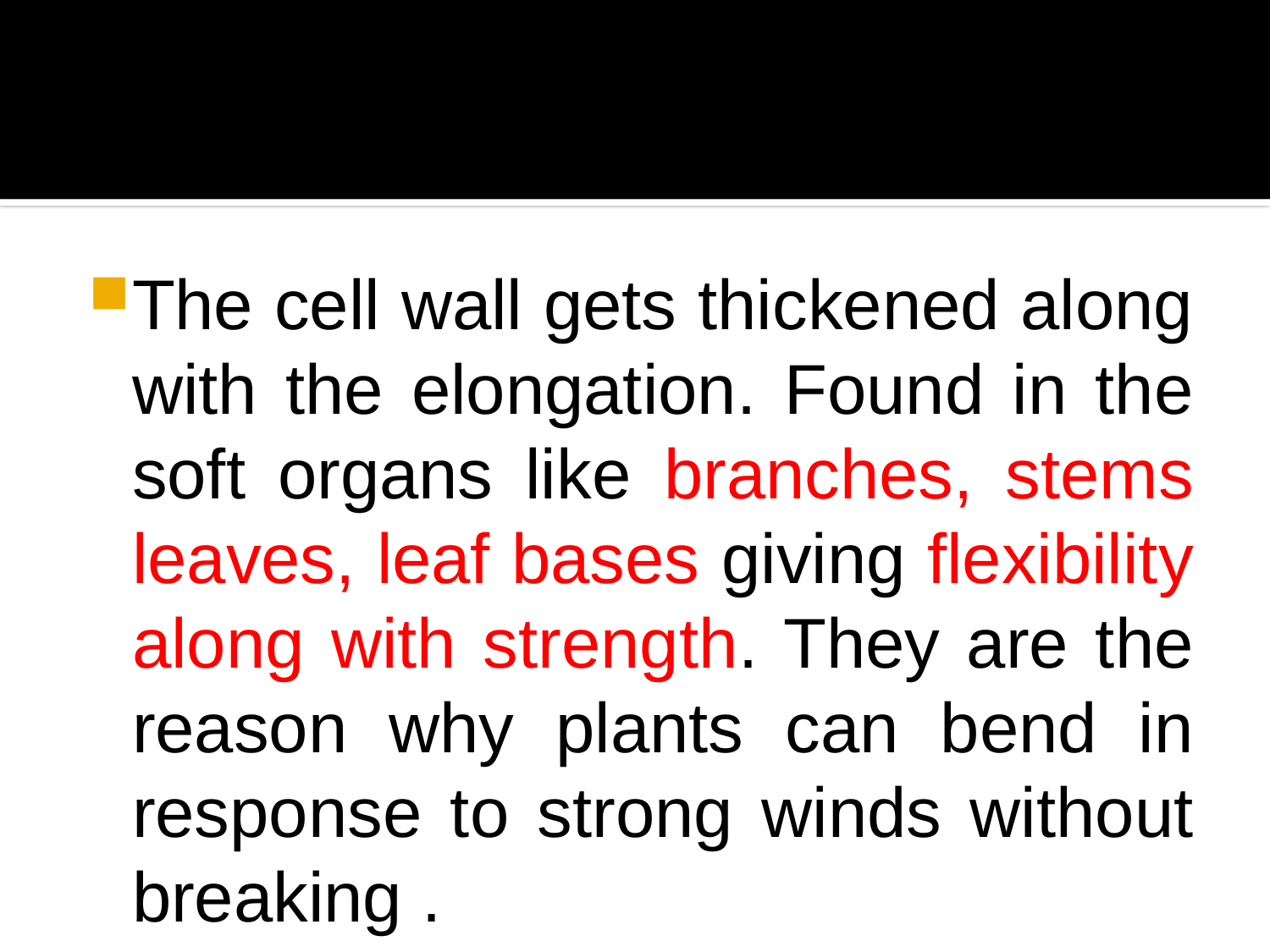

#
The cell wall gets thickened along with the elongation. Found in the soft organs like branches, stems leaves, leaf bases giving flexibility along with strength. They are the reason why plants can bend in response to strong winds without breaking .